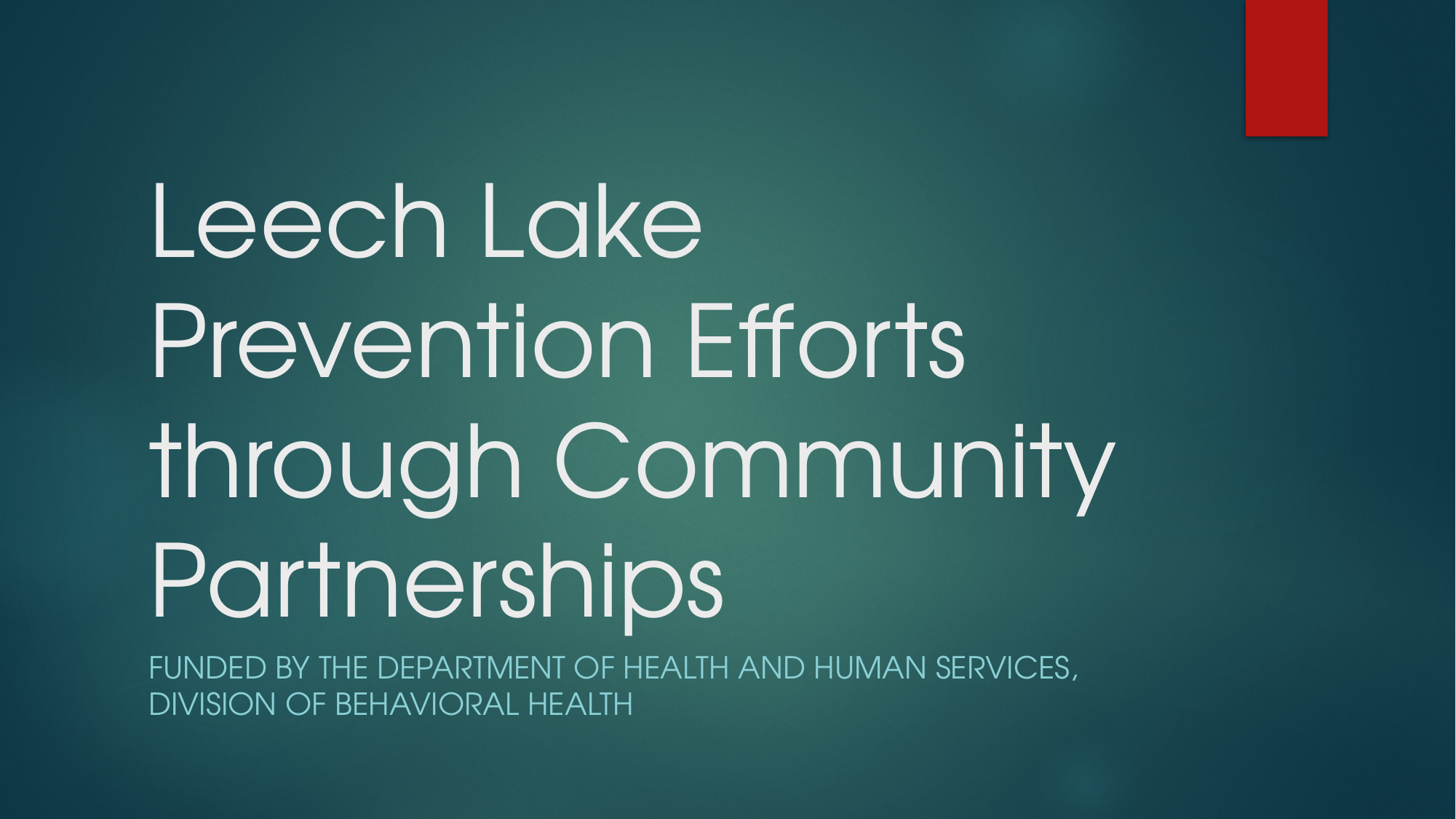

# Leech Lake Prevention Efforts through Community Partnerships
Funded by the department of health and Human services, Division of Behavioral health